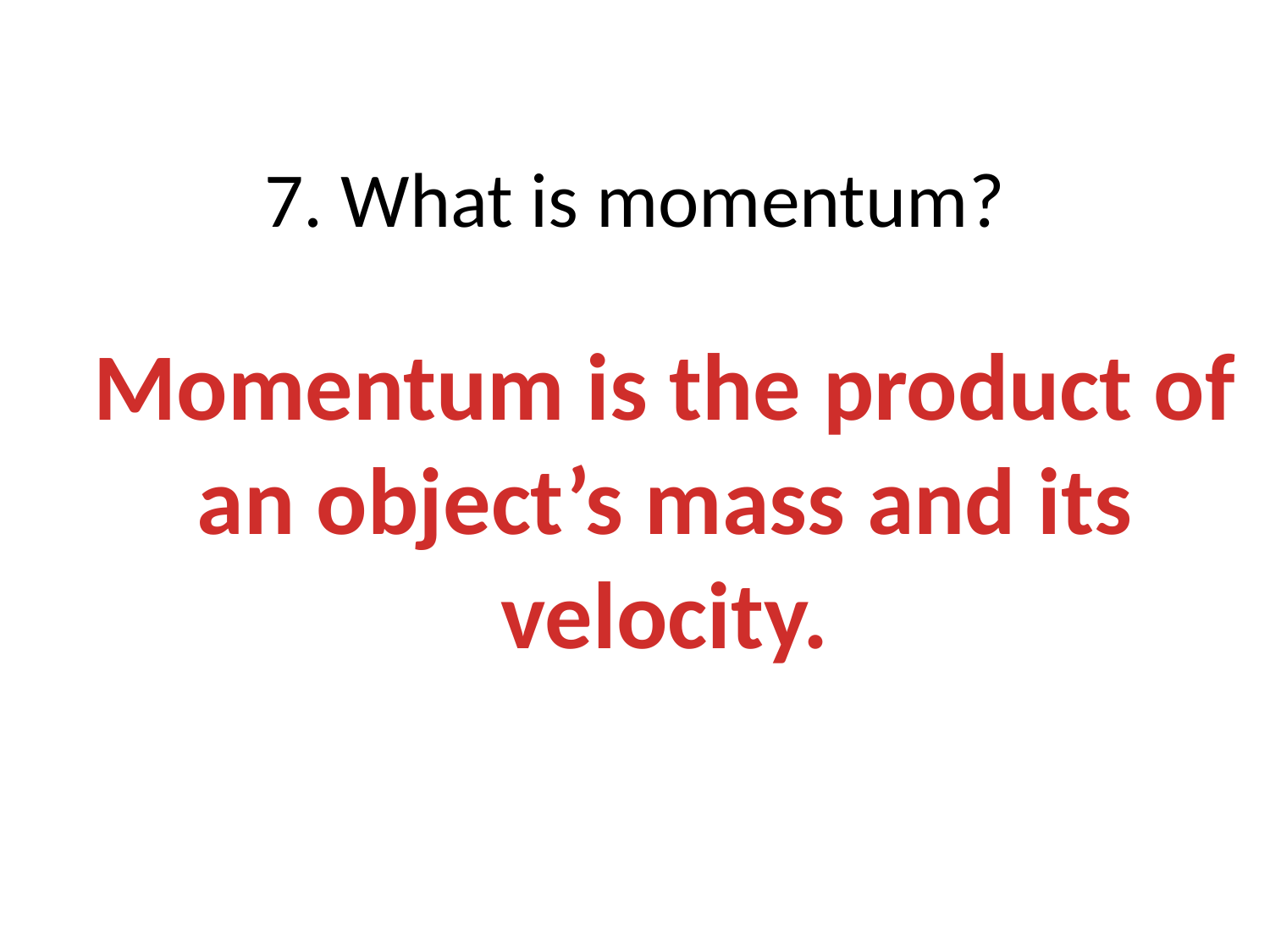

# 7. What is momentum?
Momentum is the product of an object’s mass and its velocity.